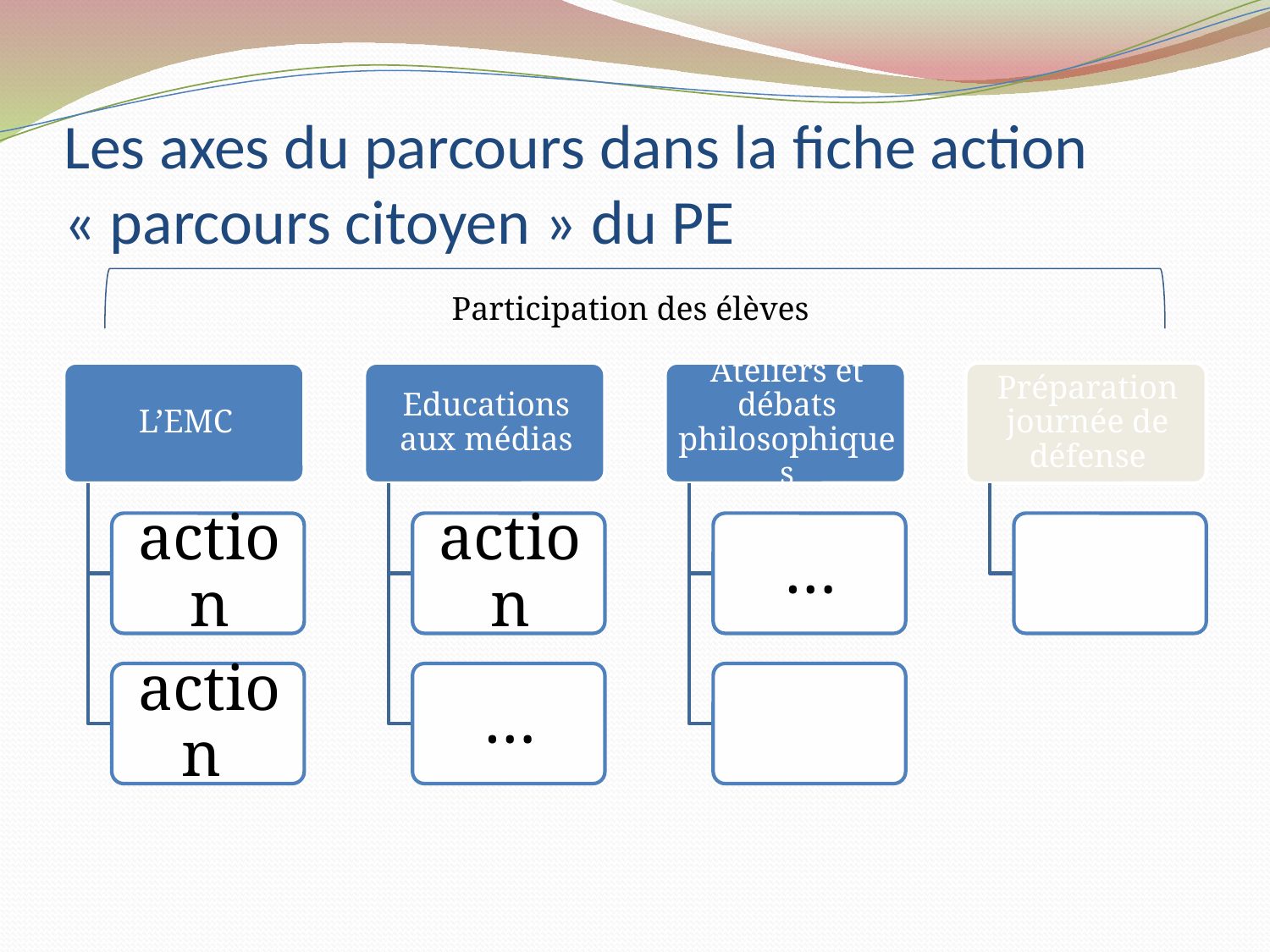

Participation des élèves
# Les axes du parcours dans la fiche action « parcours citoyen » du PE
L’EMC
action
action
Educations aux médias
action
…
Ateliers et débats philosophiques
…

Préparation journée de défense